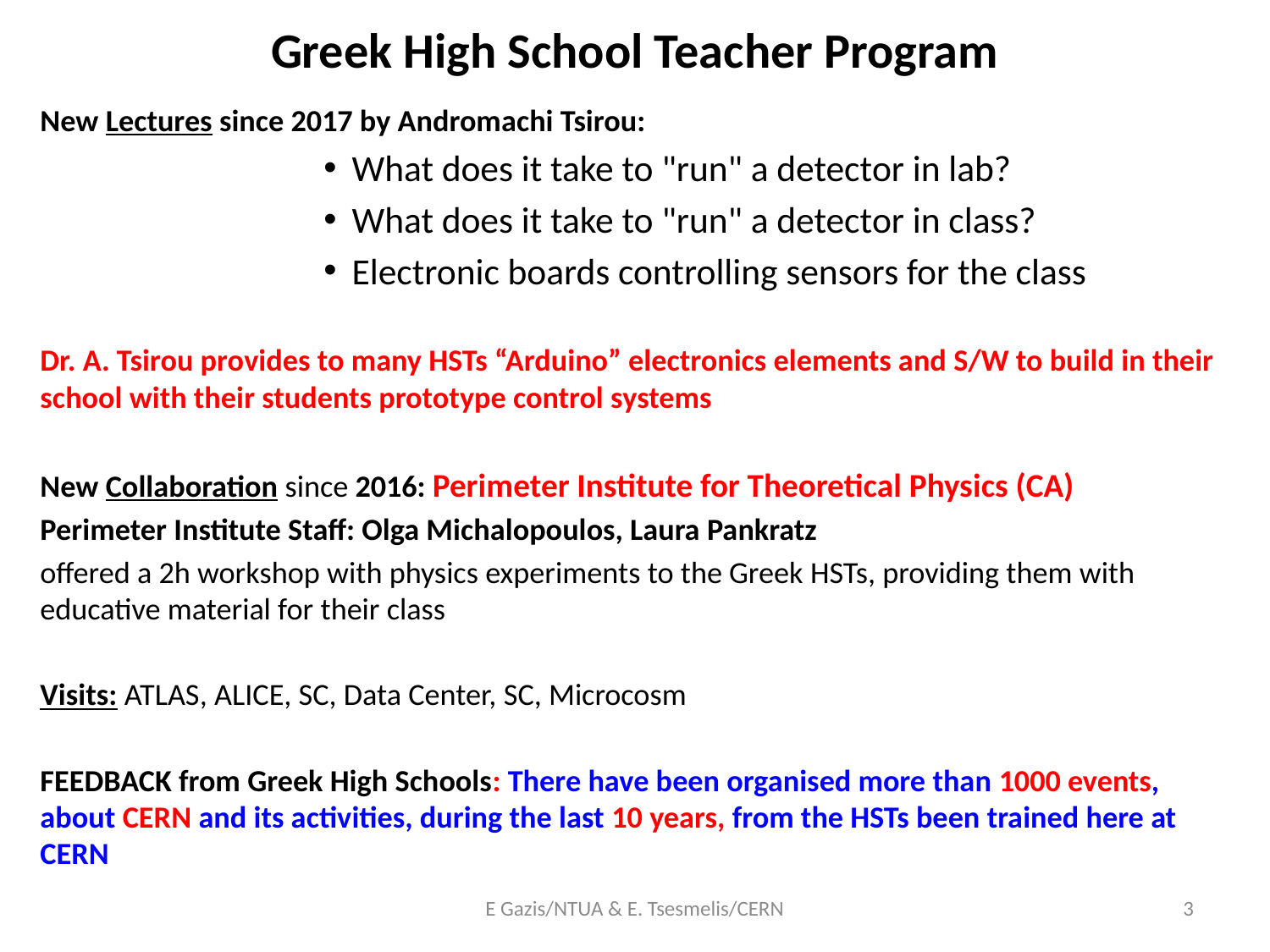

Greek High School Teacher Program
#
New Lectures since 2017 by Andromachi Tsirou:
What does it take to "run" a detector in lab?
What does it take to "run" a detector in class?
Electronic boards controlling sensors for the class

Dr. A. Tsirou provides to many HSTs “Arduino” electronics elements and S/W to build in their school with their students prototype control systems

New Collaboration since 2016: Perimeter Institute for Theoretical Physics (CA)
Perimeter Institute Staff: Olga Michalopoulos, Laura Pankratz
offered a 2h workshop with physics experiments to the Greek HSTs, providing them with educative material for their class

Visits: ATLAS, ALICE, SC, Data Center, SC, Microcosm

FEEDBACK from Greek High Schools: There have been organised more than 1000 events, about CERN and its activities, during the last 10 years, from the HSTs been trained here at CERN

E Gazis/NTUA & E. Tsesmelis/CERN
3